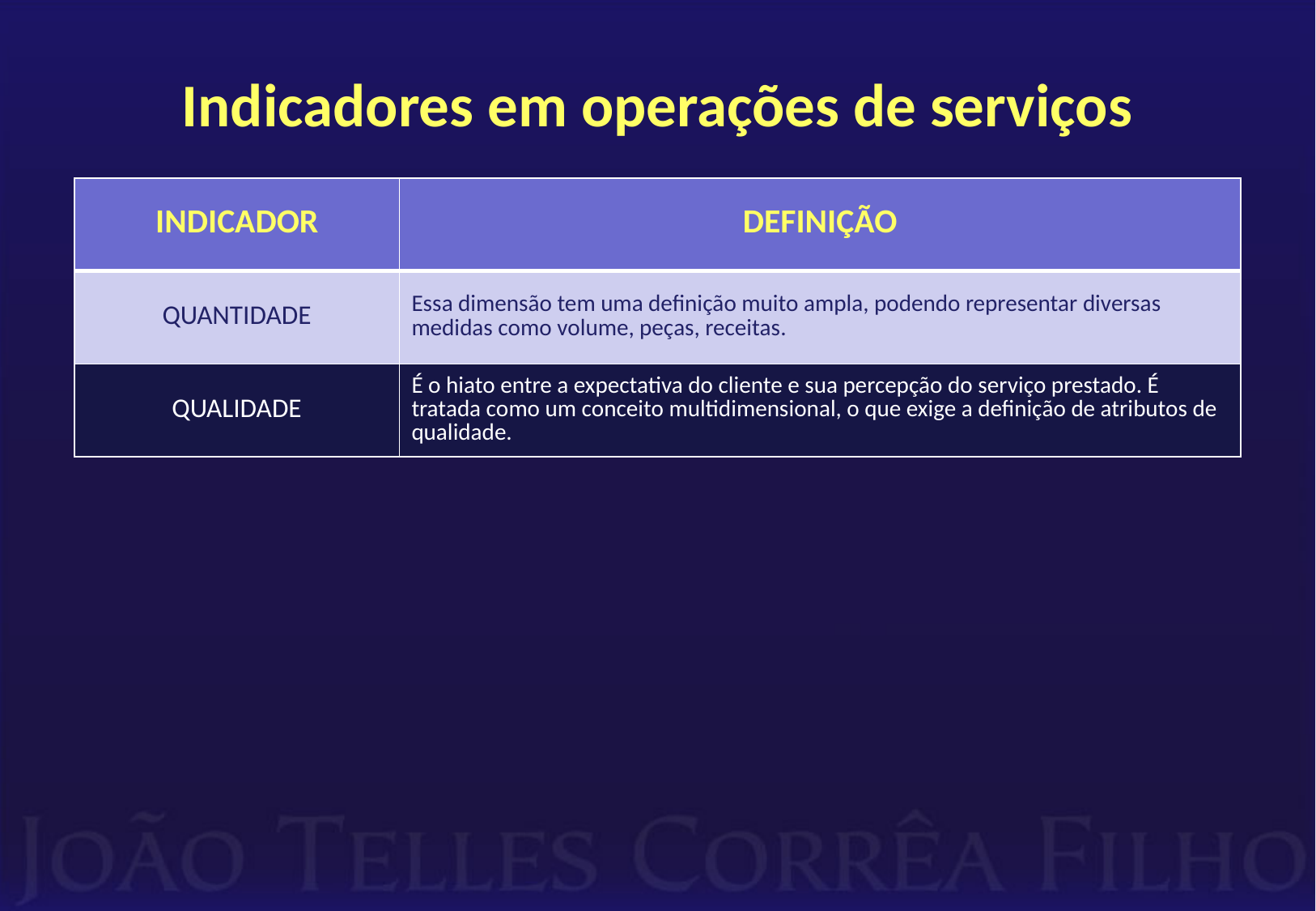

# Indicadores em operações de serviços
| INDICADOR | DEFINIÇÃO |
| --- | --- |
| QUANTIDADE | Essa dimensão tem uma definição muito ampla, podendo representar diversas medidas como volume, peças, receitas. |
| QUALIDADE | É o hiato entre a expectativa do cliente e sua percepção do serviço prestado. É tratada como um conceito multidimensional, o que exige a definição de atributos de qualidade. |